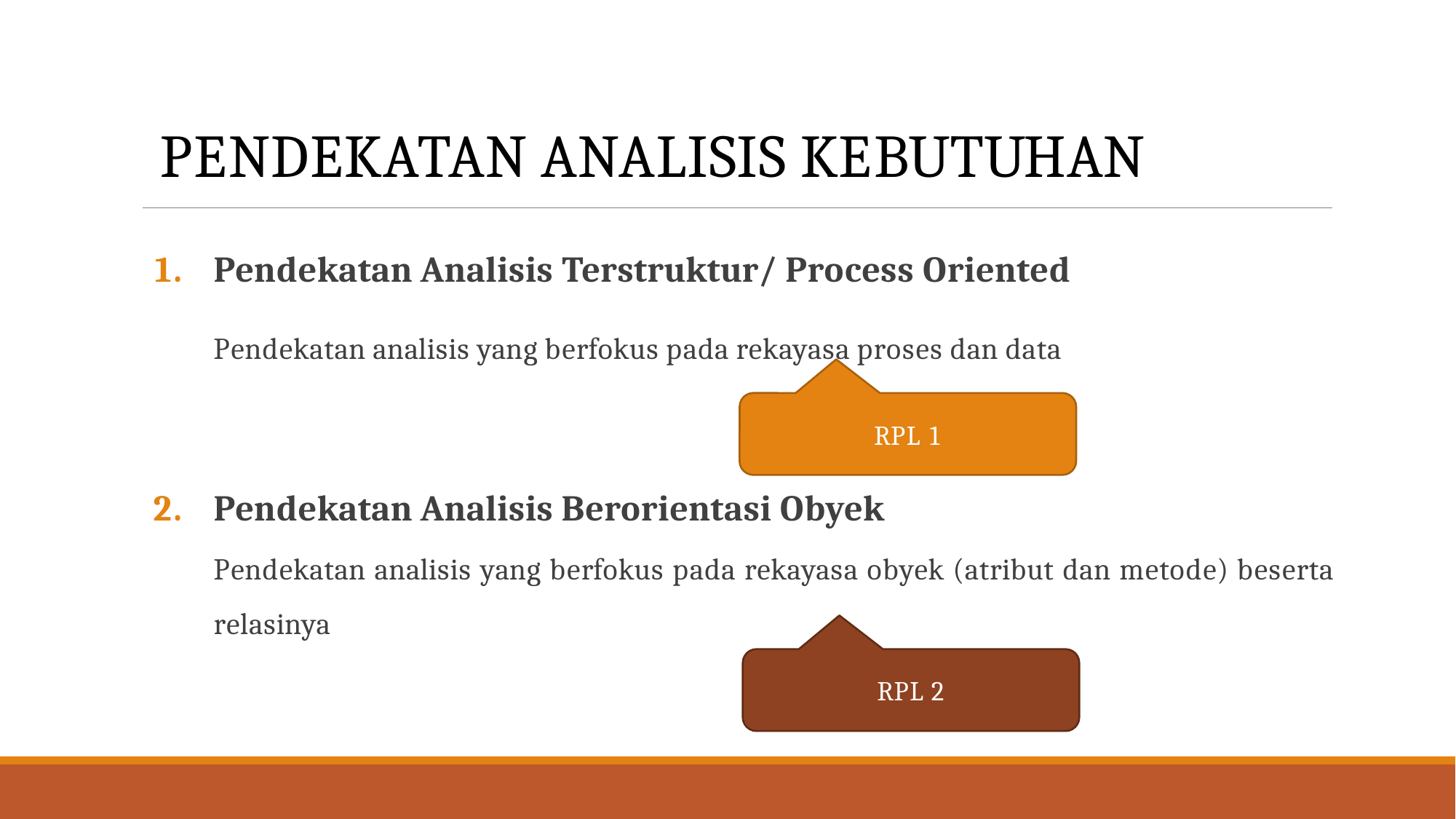

PENDEKATAN ANALISIS KEBUTUHAN
Pendekatan Analisis Terstruktur/ Process Oriented
	Pendekatan analisis yang berfokus pada rekayasa proses dan data

Pendekatan Analisis Berorientasi Obyek
	Pendekatan analisis yang berfokus pada rekayasa obyek (atribut dan metode) beserta relasinya
RPL 1
RPL 2